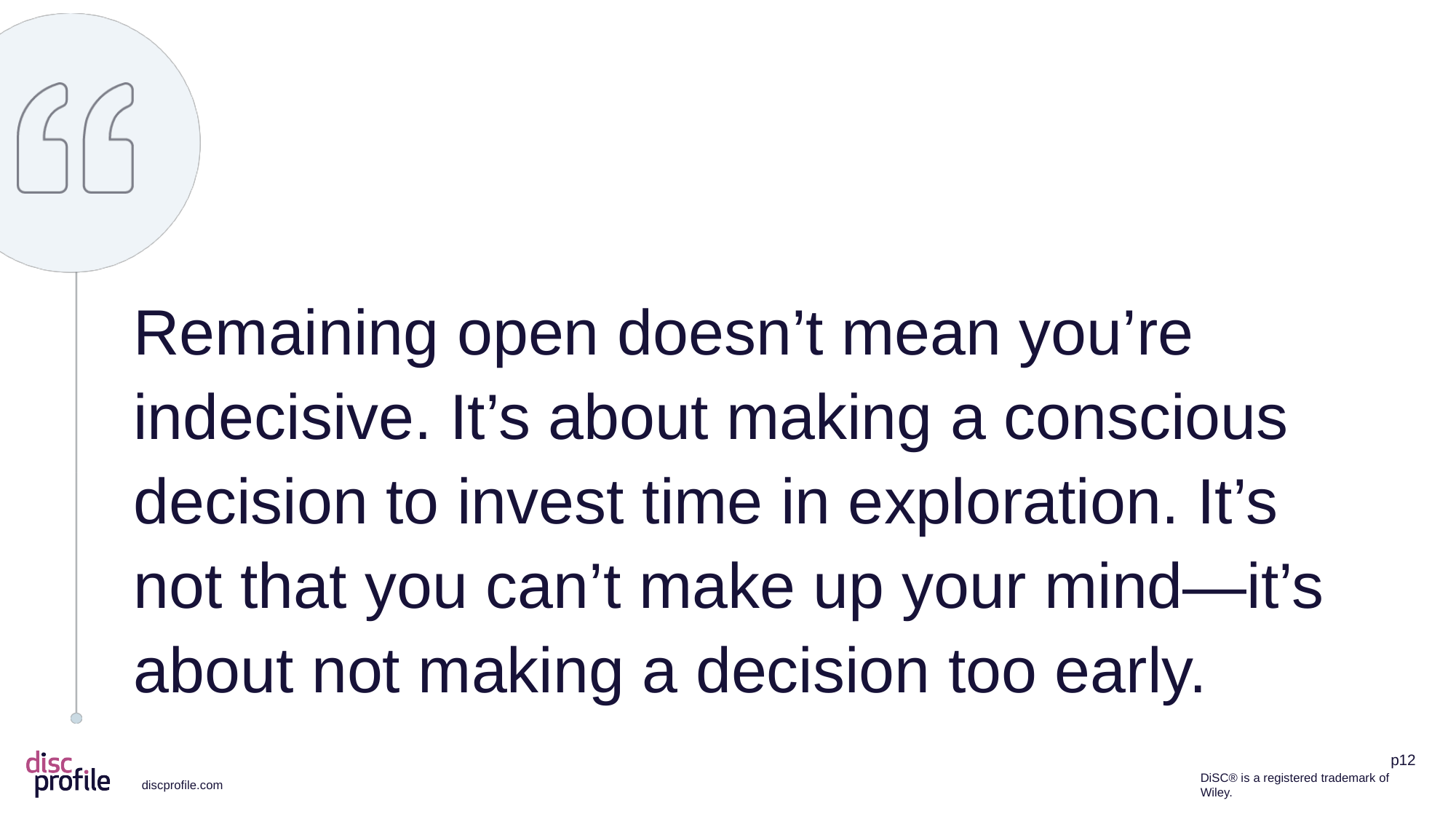

Remaining open doesn’t mean you’re indecisive. It’s about making a conscious decision to invest time in exploration. It’s not that you can’t make up your mind—it’s about not making a decision too early.